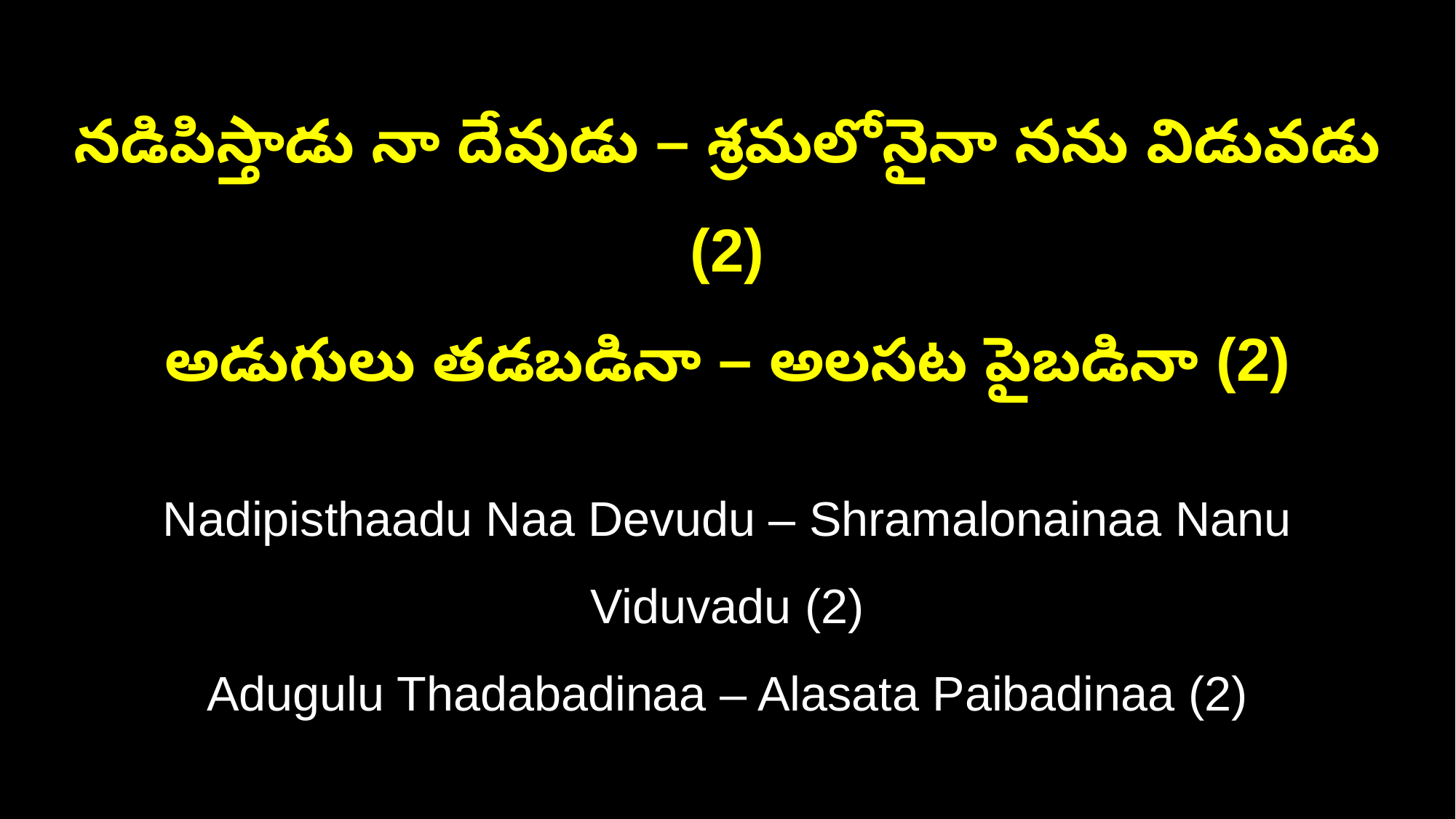

నడిపిస్తాడు నా దేవుడు – శ్రమలోనైనా నను విడువడు (2)
అడుగులు తడబడినా – అలసట పైబడినా (2)
Nadipisthaadu Naa Devudu – Shramalonainaa Nanu Viduvadu (2)
Adugulu Thadabadinaa – Alasata Paibadinaa (2)